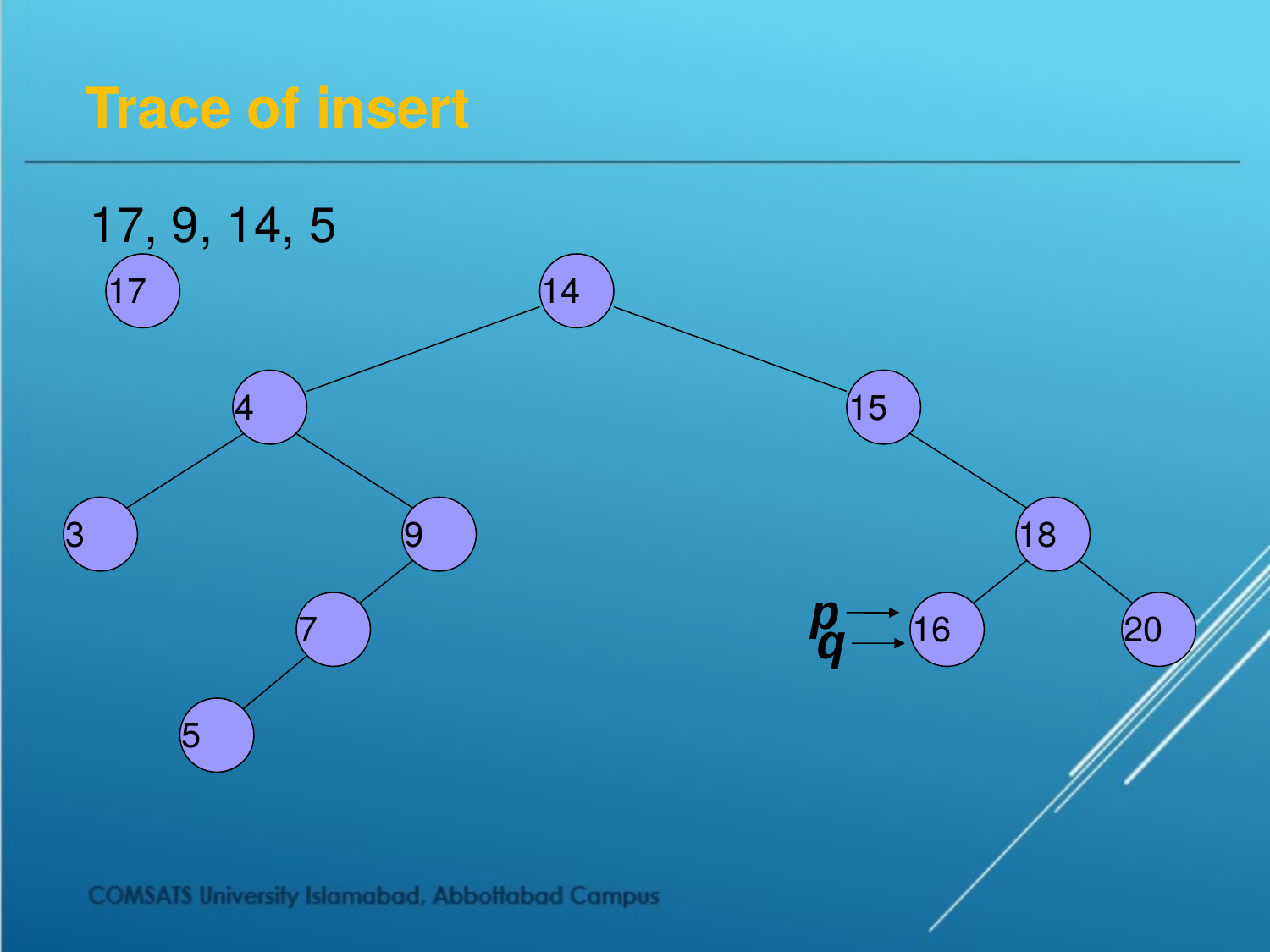

# Trace of insert
17, 9, 14, 5

17

14

4

15

3

9

18

p

7

16

20
q

5